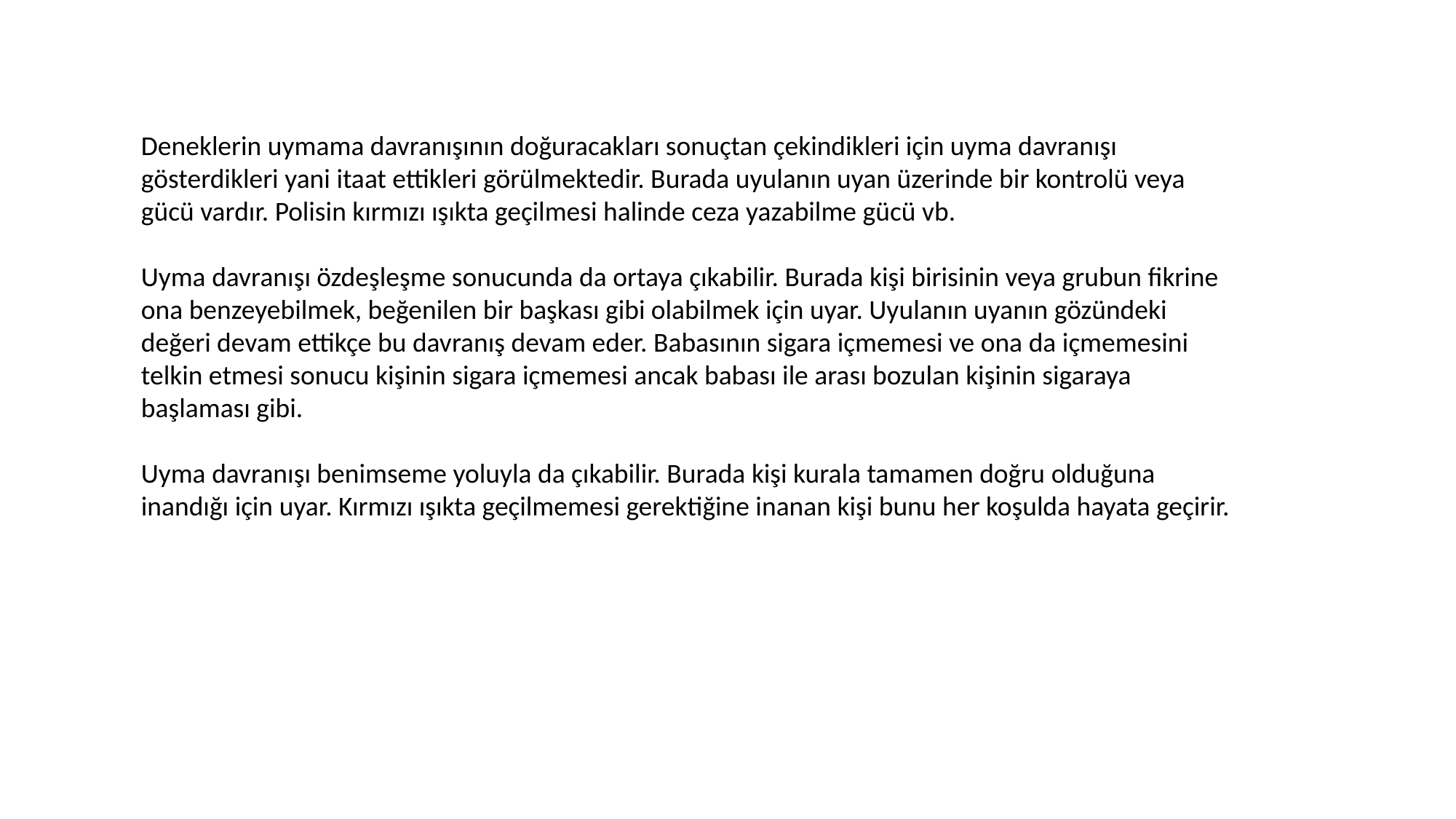

Deneklerin uymama davranışının doğuracakları sonuçtan çekindikleri için uyma davranışı gösterdikleri yani itaat ettikleri görülmektedir. Burada uyulanın uyan üzerinde bir kontrolü veya gücü vardır. Polisin kırmızı ışıkta geçilmesi halinde ceza yazabilme gücü vb.

Uyma davranışı özdeşleşme sonucunda da ortaya çıkabilir. Burada kişi birisinin veya grubun fikrine ona benzeyebilmek, beğenilen bir başkası gibi olabilmek için uyar. Uyulanın uyanın gözündeki değeri devam ettikçe bu davranış devam eder. Babasının sigara içmemesi ve ona da içmemesini telkin etmesi sonucu kişinin sigara içmemesi ancak babası ile arası bozulan kişinin sigaraya başlaması gibi.

Uyma davranışı benimseme yoluyla da çıkabilir. Burada kişi kurala tamamen doğru olduğuna inandığı için uyar. Kırmızı ışıkta geçilmemesi gerektiğine inanan kişi bunu her koşulda hayata geçirir.